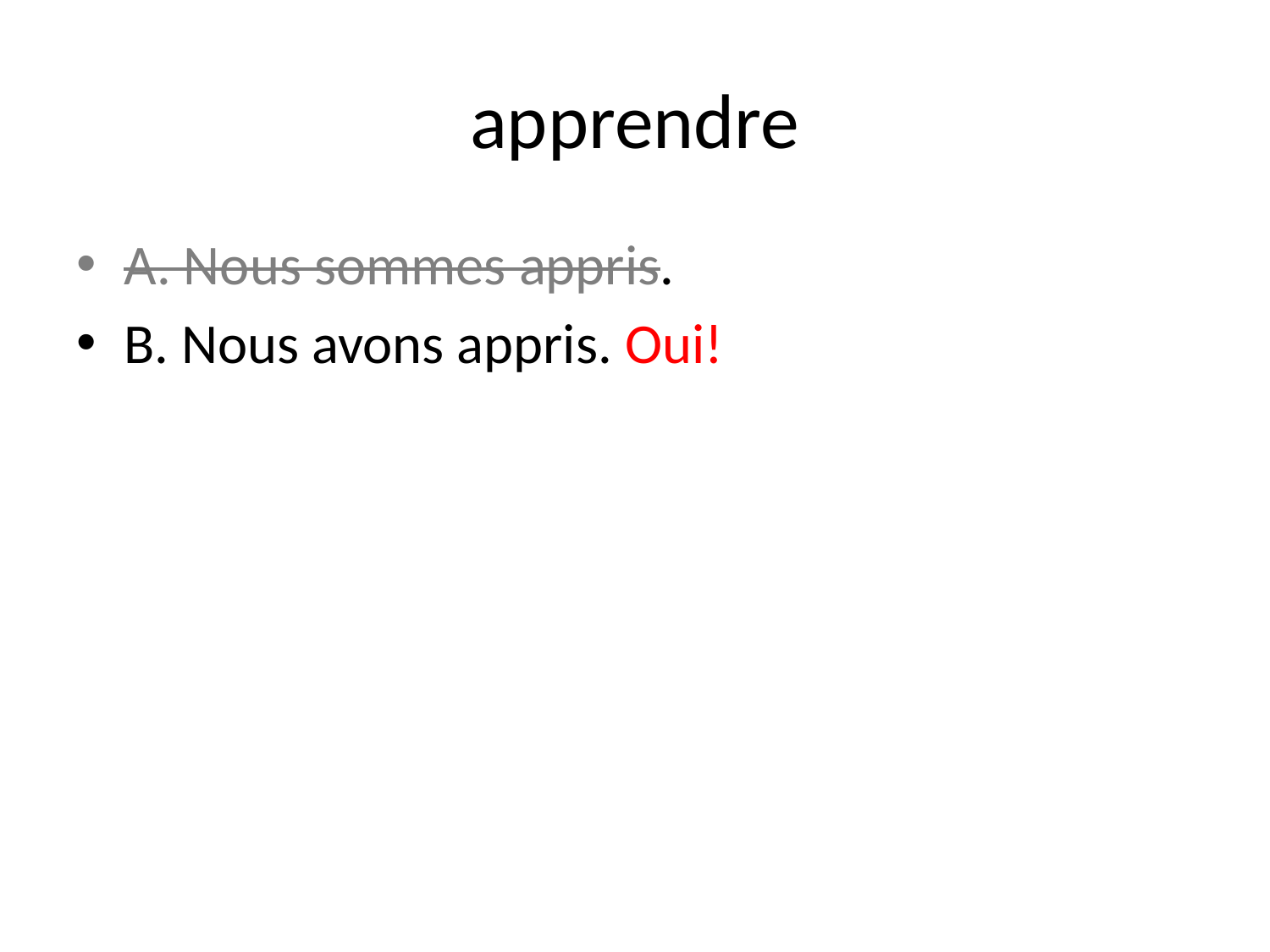

# apprendre
A. Nous sommes appris.
B. Nous avons appris. Oui!